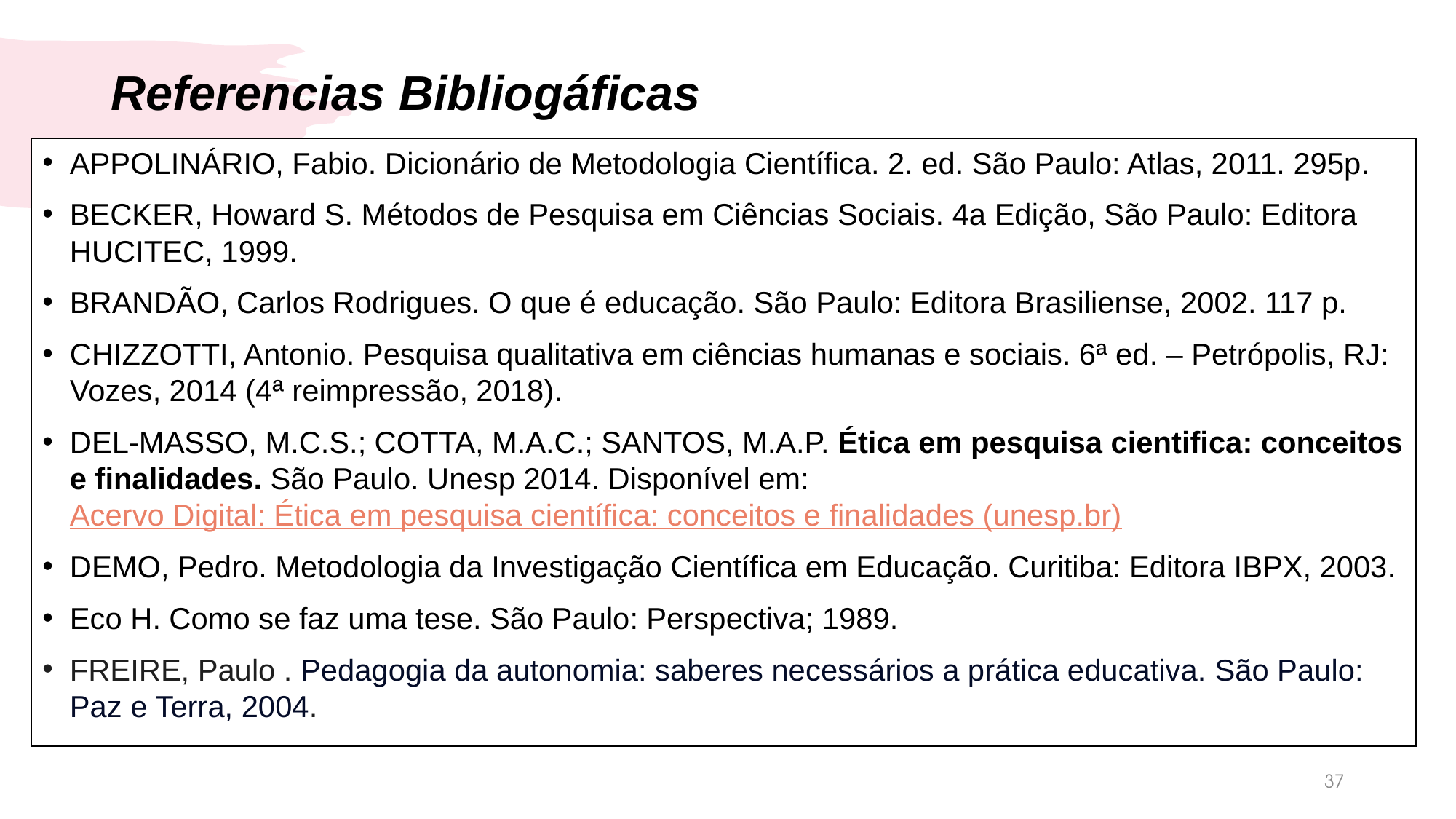

# Referencias Bibliogáficas
APPOLINÁRIO, Fabio. Dicionário de Metodologia Científica. 2. ed. São Paulo: Atlas, 2011. 295p.
BECKER, Howard S. Métodos de Pesquisa em Ciências Sociais. 4a Edição, São Paulo: Editora HUCITEC, 1999.
BRANDÃO, Carlos Rodrigues. O que é educação. São Paulo: Editora Brasiliense, 2002. 117 p.
CHIZZOTTI, Antonio. Pesquisa qualitativa em ciências humanas e sociais. 6ª ed. – Petrópolis, RJ: Vozes, 2014 (4ª reimpressão, 2018).
DEL-MASSO, M.C.S.; COTTA, M.A.C.; SANTOS, M.A.P. Ética em pesquisa cientifica: conceitos e finalidades. São Paulo. Unesp 2014. Disponível em: Acervo Digital: Ética em pesquisa científica: conceitos e finalidades (unesp.br)
DEMO, Pedro. Metodologia da Investigação Científica em Educação. Curitiba: Editora IBPX, 2003.
Eco H. Como se faz uma tese. São Paulo: Perspectiva; 1989.
FREIRE, Paulo . Pedagogia da autonomia: saberes necessários a prática educativa. São Paulo: Paz e Terra, 2004.
37